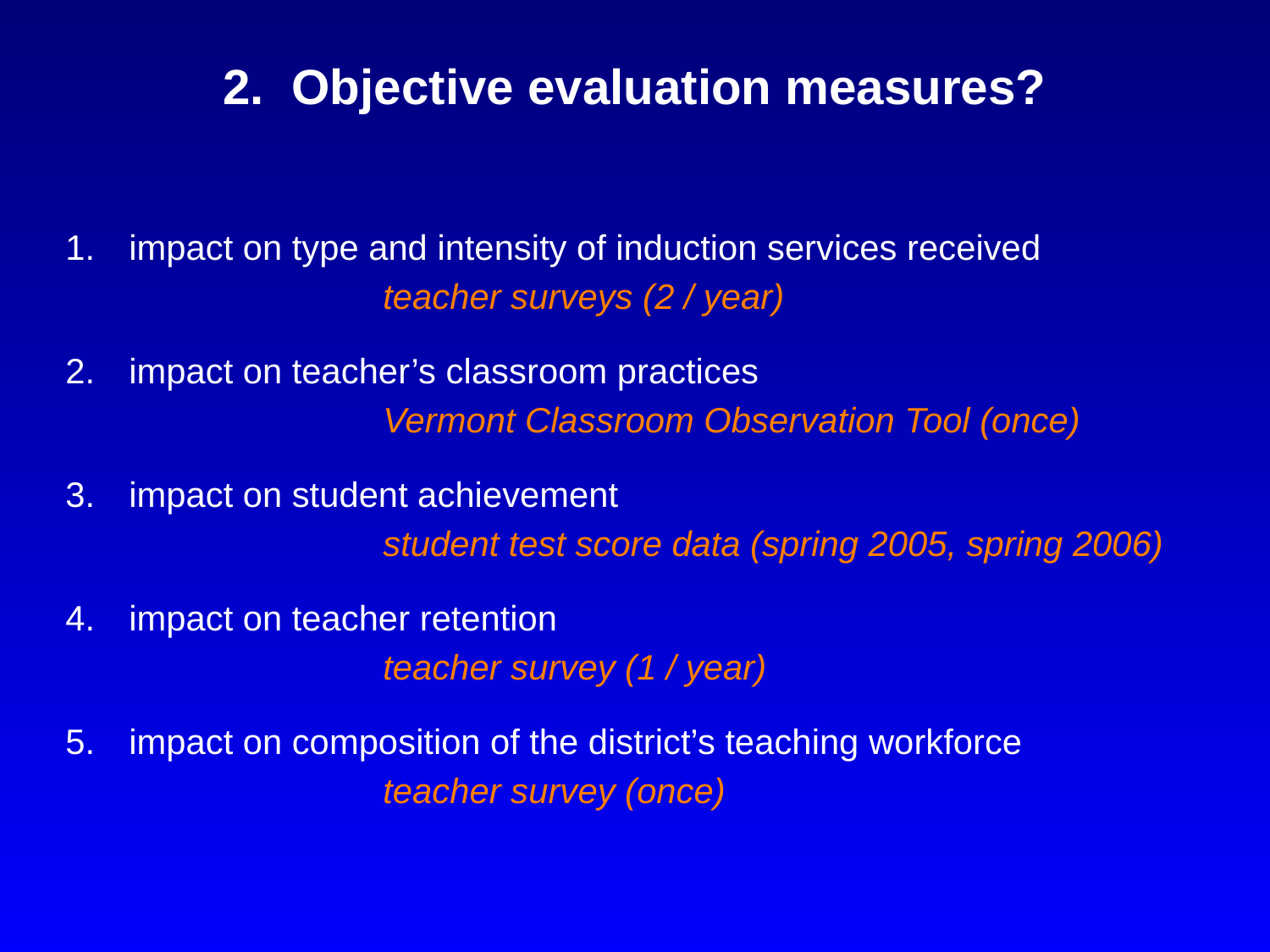

# 2.  Objective evaluation measures?

impact on type and intensity of induction services received
			teacher surveys (2 / year)

2.	impact on teacher’s classroom practices
			Vermont Classroom Observation Tool (once)

3.	impact on student achievement
			student test score data (spring 2005, spring 2006)

4.	impact on teacher retention
			teacher survey (1 / year)

5.	impact on composition of the district’s teaching workforce
			teacher survey (once)